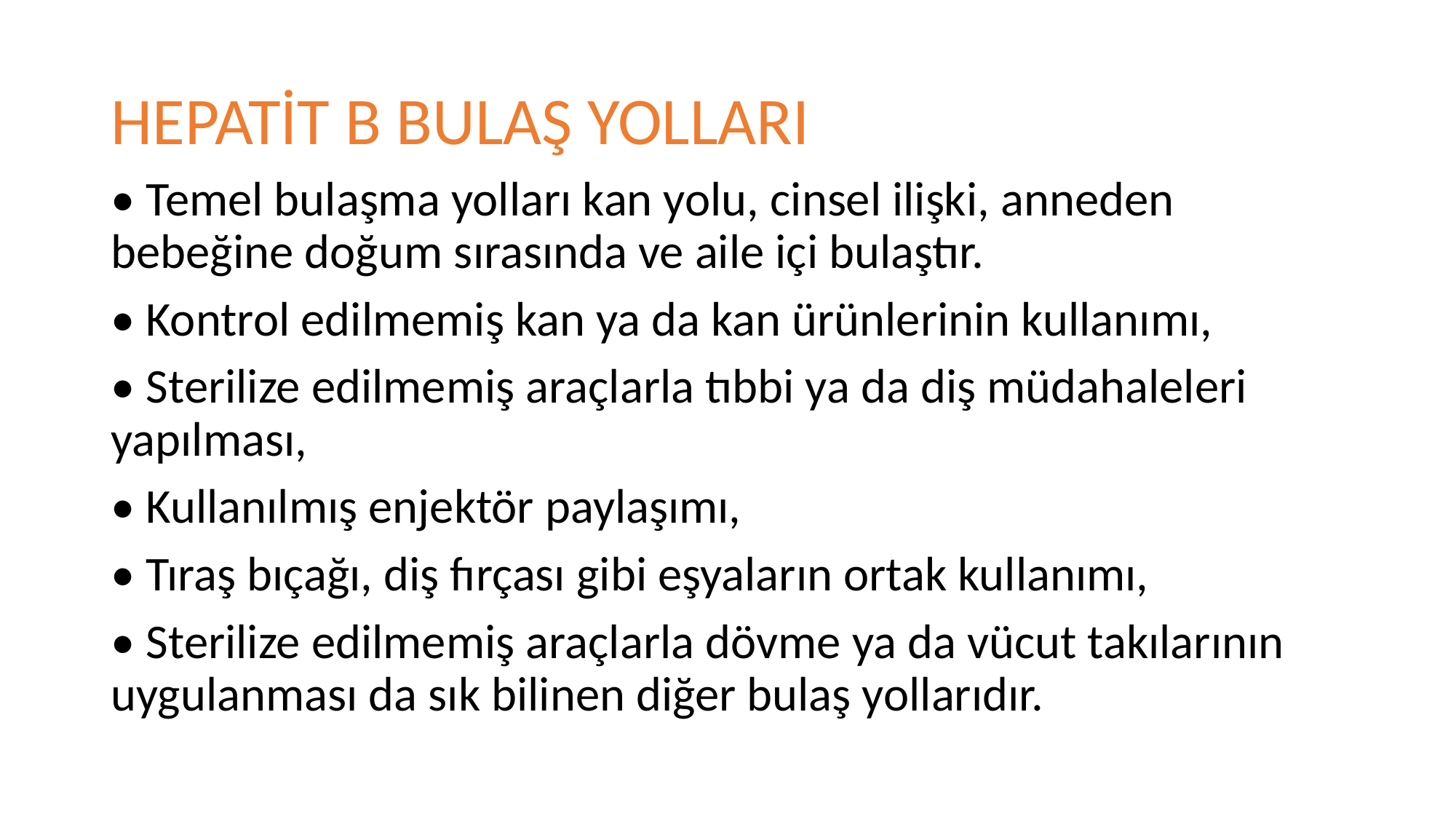

# HEPATİT B BULAŞ YOLLARI
• Temel bulaşma yolları kan yolu, cinsel ilişki, anneden bebeğine doğum sırasında ve aile içi bulaştır.
• Kontrol edilmemiş kan ya da kan ürünlerinin kullanımı,
• Sterilize edilmemiş araçlarla tıbbi ya da diş müdahaleleri yapılması,
• Kullanılmış enjektör paylaşımı,
• Tıraş bıçağı, diş fırçası gibi eşyaların ortak kullanımı,
• Sterilize edilmemiş araçlarla dövme ya da vücut takılarının uygulanması da sık bilinen diğer bulaş yollarıdır.